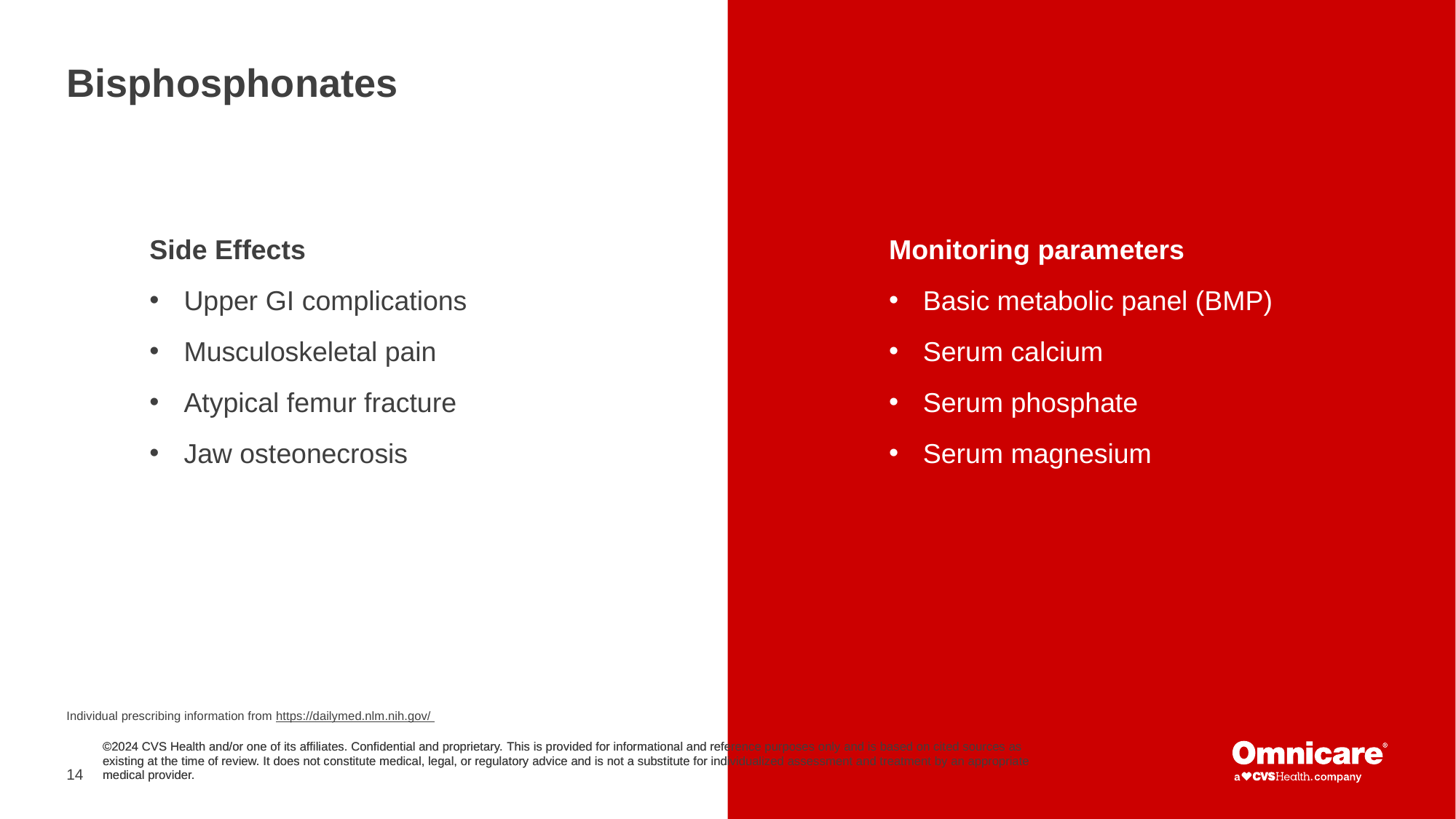

# Bisphosphonates
Side Effects
Upper GI complications
Musculoskeletal pain
Atypical femur fracture
Jaw osteonecrosis

Monitoring parameters
Basic metabolic panel (BMP)
Serum calcium
Serum phosphate
Serum magnesium

Individual prescribing information from https://dailymed.nlm.nih.gov/
©2024 CVS Health and/or one of its affiliates. Confidential and proprietary. This is provided for informational and reference purposes only and is based on cited sources as existing at the time of review. It does not constitute medical, legal, or regulatory advice and is not a substitute for individualized assessment and treatment by an appropriate medical provider.